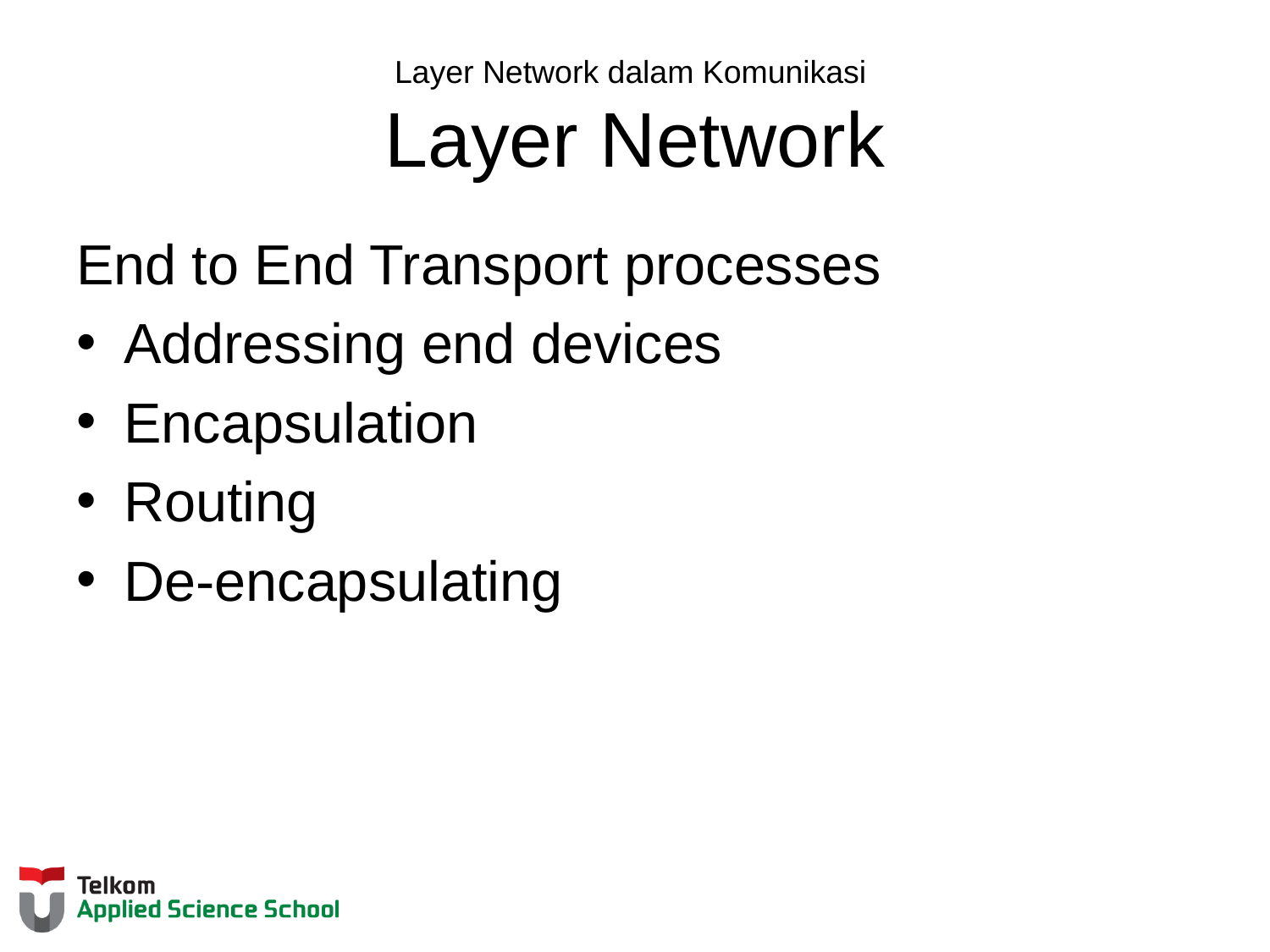

# Layer Network dalam Komunikasi Layer Network
End to End Transport processes
Addressing end devices
Encapsulation
Routing
De-encapsulating